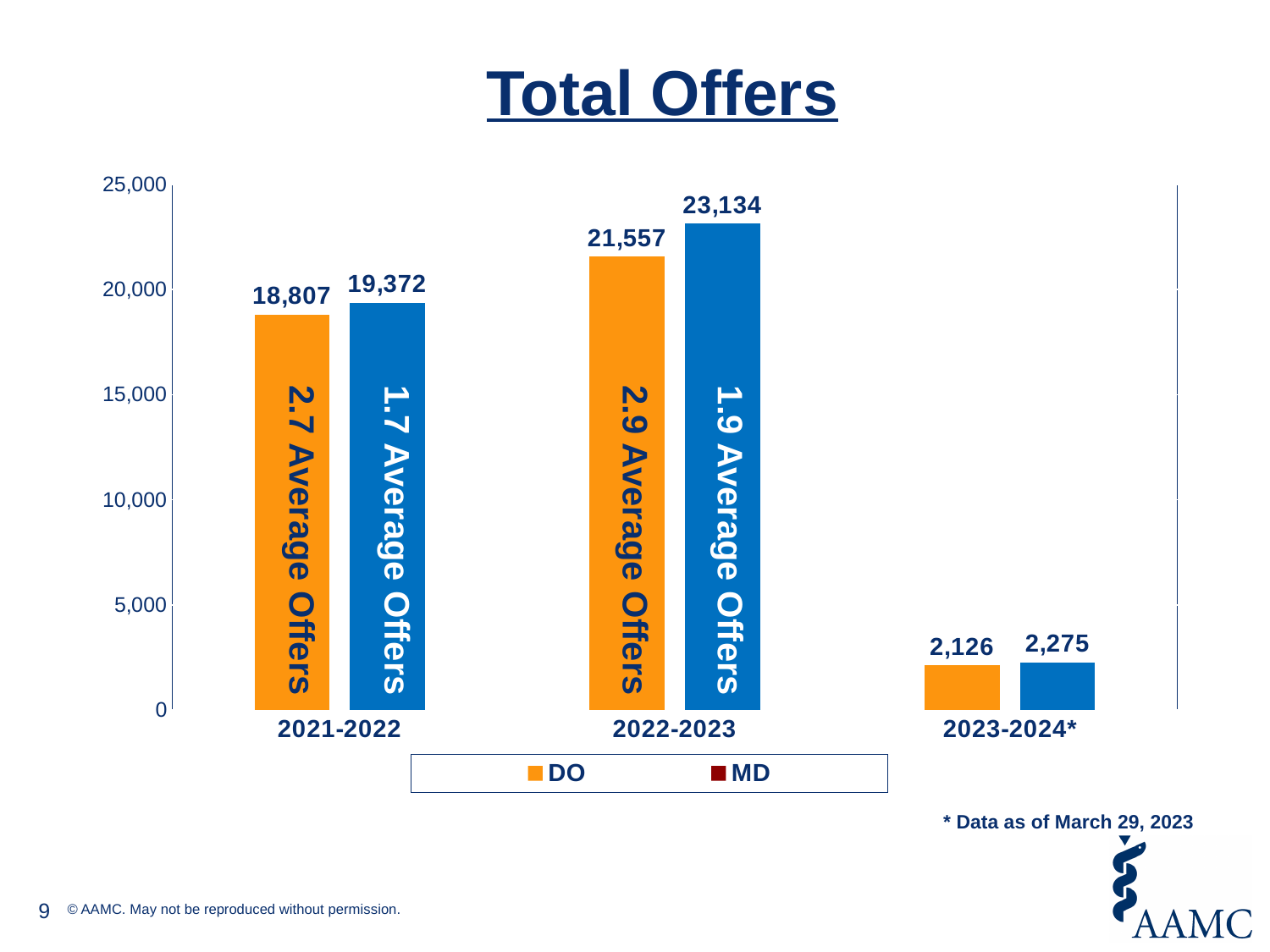

# Total Offers

### Chart

| Category | DO | MD |
|---|---|---|
| 2021-2022 | 18807.0 | 19372.0 |
| 2022-2023 | 21557.0 | 23134.0 |
| 2023-2024* | 2126.0 | 2275.0 |
2.7 Average Offers
1.7 Average Offers
2.9 Average Offers
1.9 Average Offers
* Data as of March 29, 2023
9